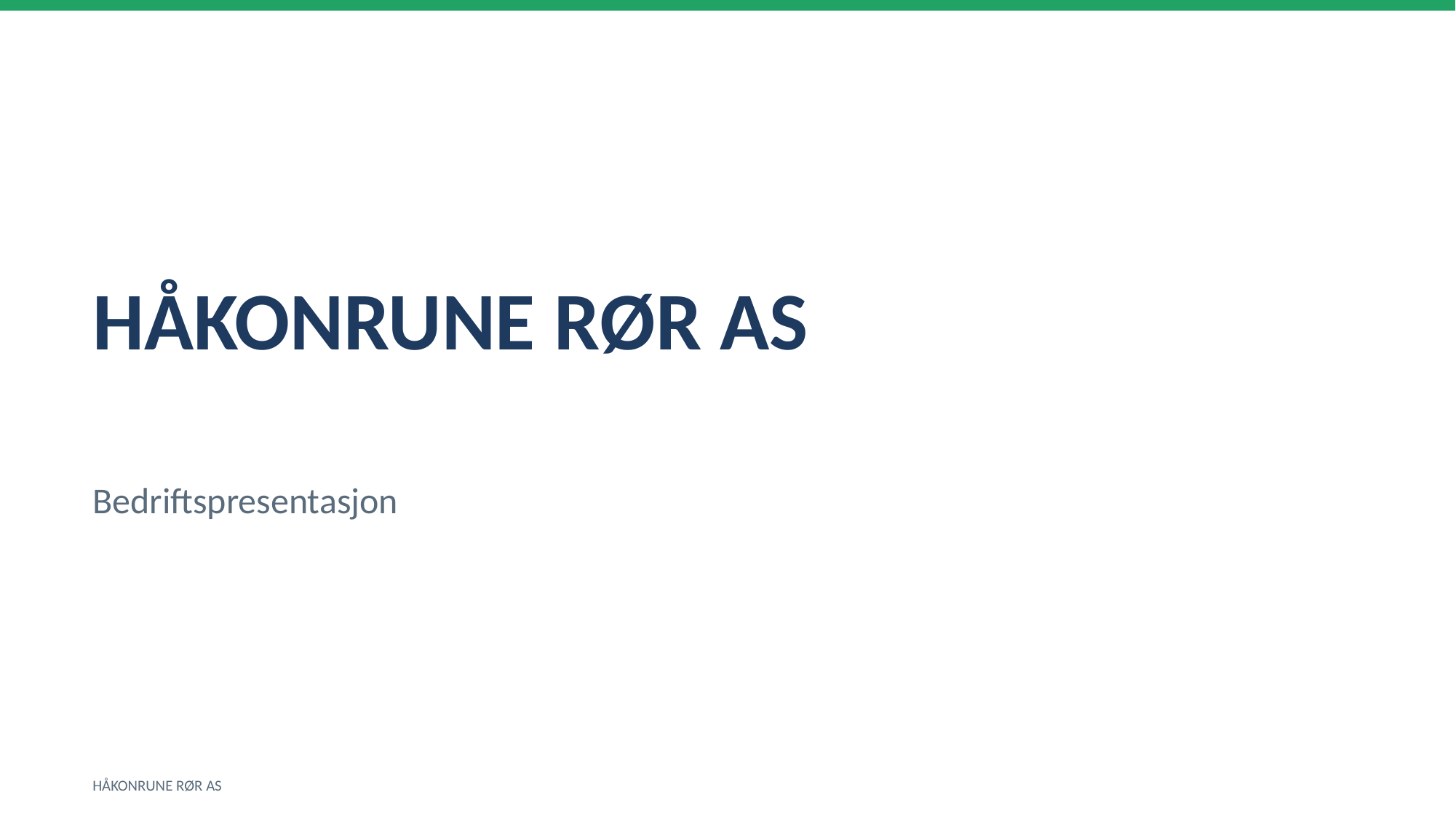

HÅKONRUNE RØR AS
Bedriftspresentasjon
HÅKONRUNE RØR AS